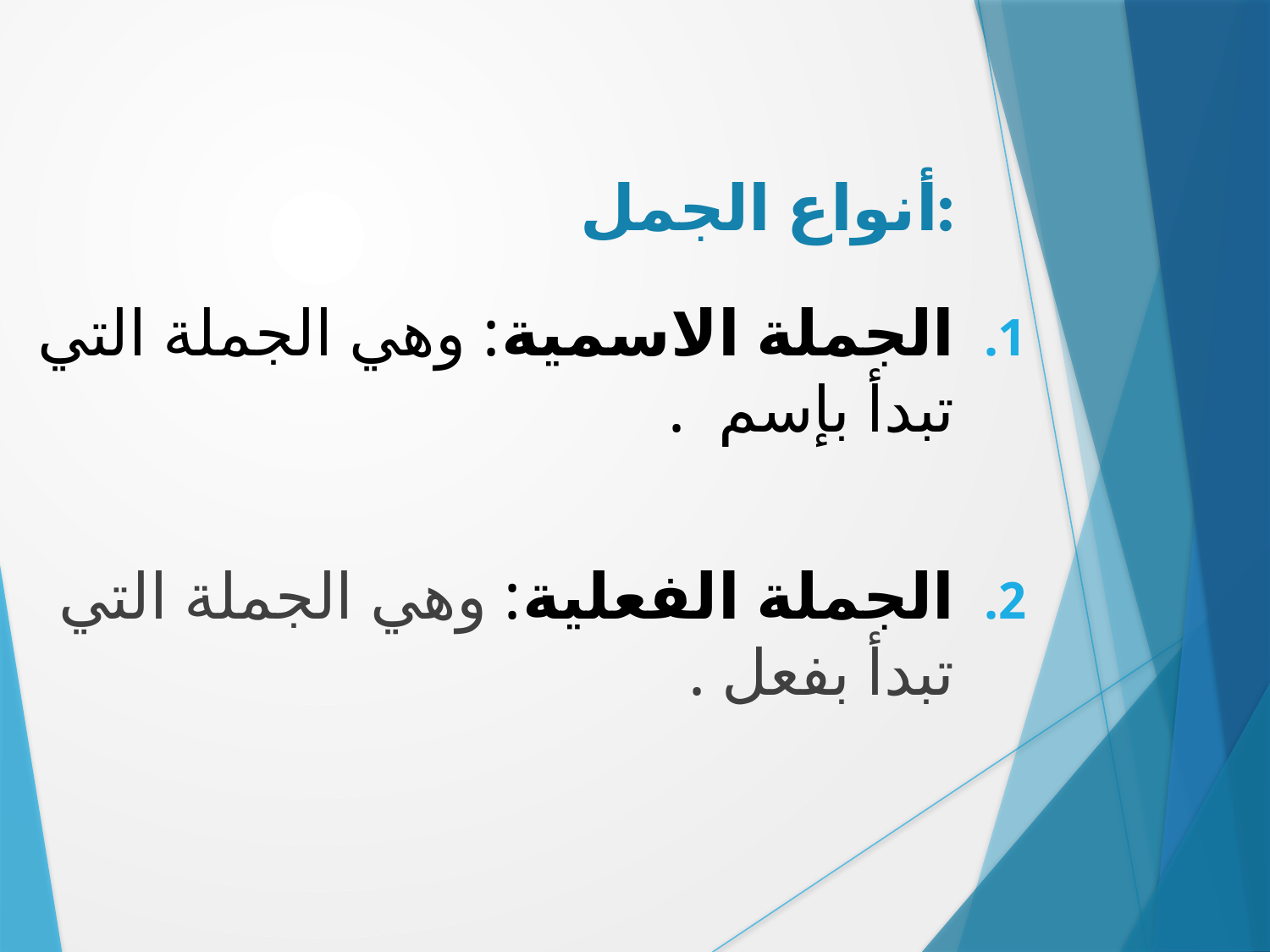

# أنواع الجمل:
الجملة الاسمية: وهي الجملة التي تبدأ بإسم  .

الجملة الفعلية: وهي الجملة التي تبدأ بفعل .